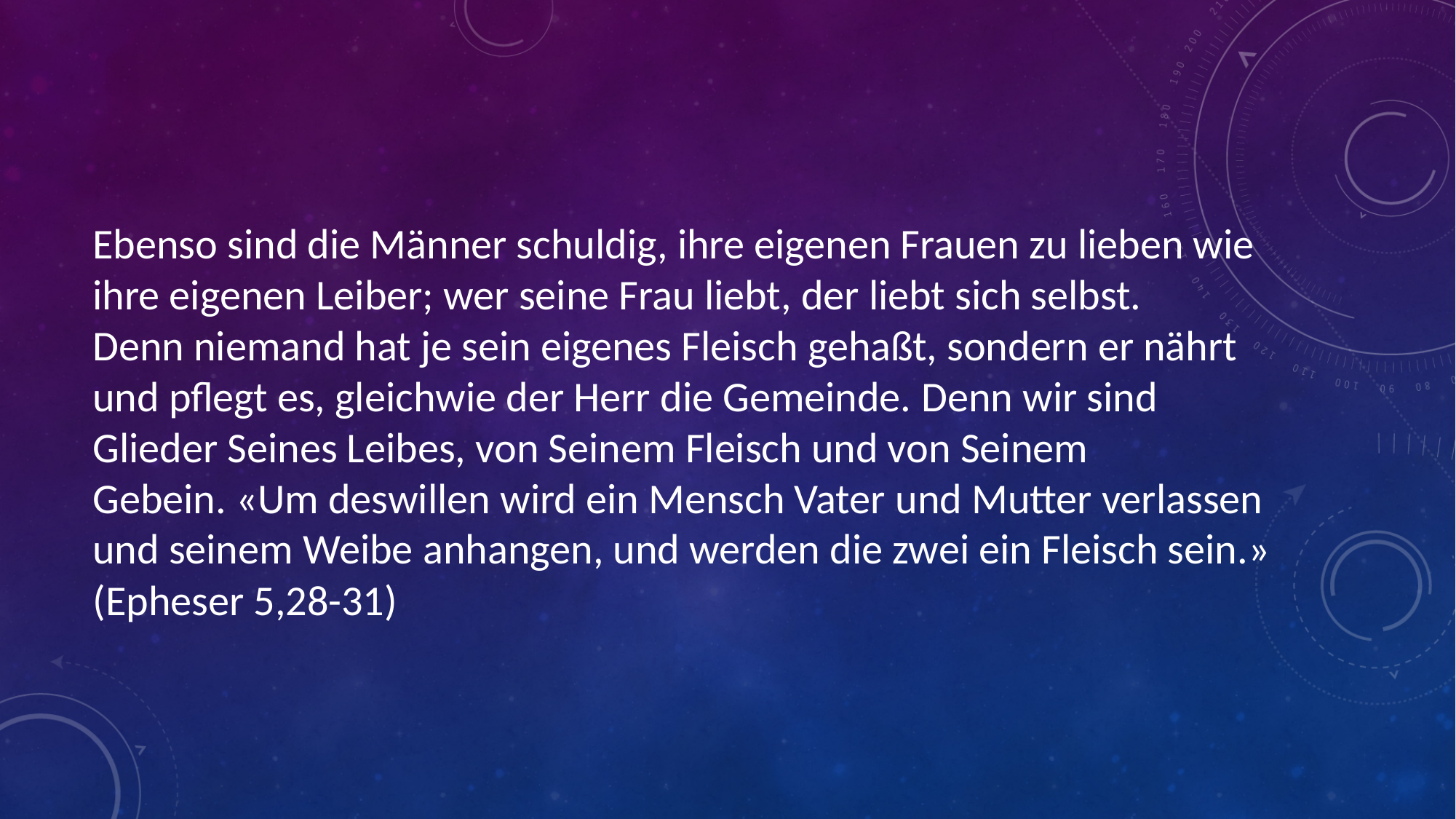

# Ebenso sind die Männer schuldig, ihre eigenen Frauen zu lieben wie ihre eigenen Leiber; wer seine Frau liebt, der liebt sich selbst.  Denn niemand hat je sein eigenes Fleisch gehaßt, sondern er nährt und pflegt es, gleichwie der Herr die Gemeinde. Denn wir sind Glieder Seines Leibes, von Seinem Fleisch und von Seinem Gebein. «Um deswillen wird ein Mensch Vater und Mutter verlassen und seinem Weibe anhangen, und werden die zwei ein Fleisch sein.»  (Epheser 5,28-31)